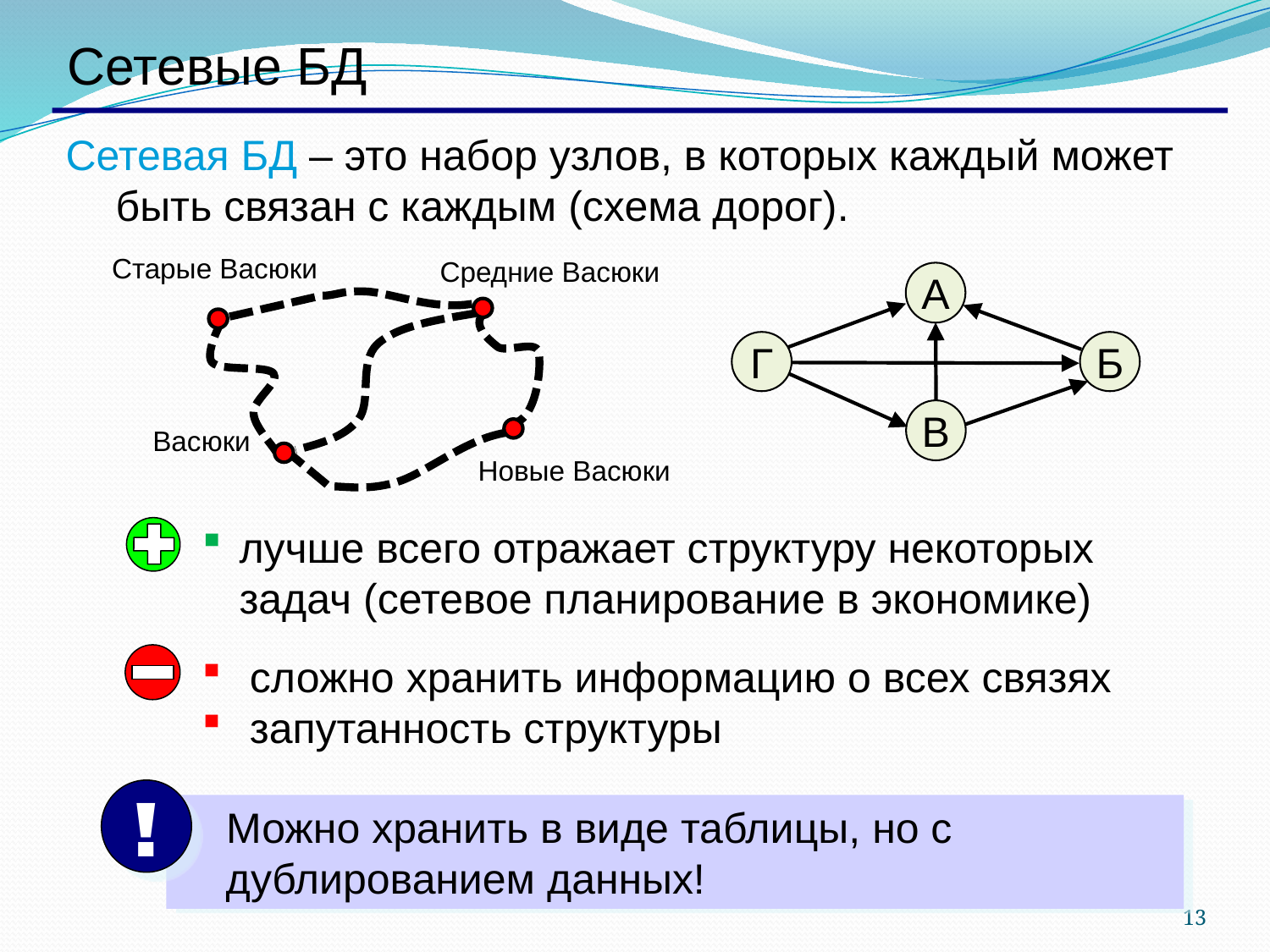

Сетевые БД

Сетевая БД – это набор узлов, в которых каждый может быть связан с каждым (схема дорог).
Старые Васюки
Средние Васюки

Васюки

Новые Васюки
А
В

Г
Б

лучше всего отражает структуру некоторых задач (сетевое планирование в экономике)

сложно хранить информацию о всех связях
запутанность структуры

!
    Можно хранить в виде таблицы, но с
    дублированием данных!
13